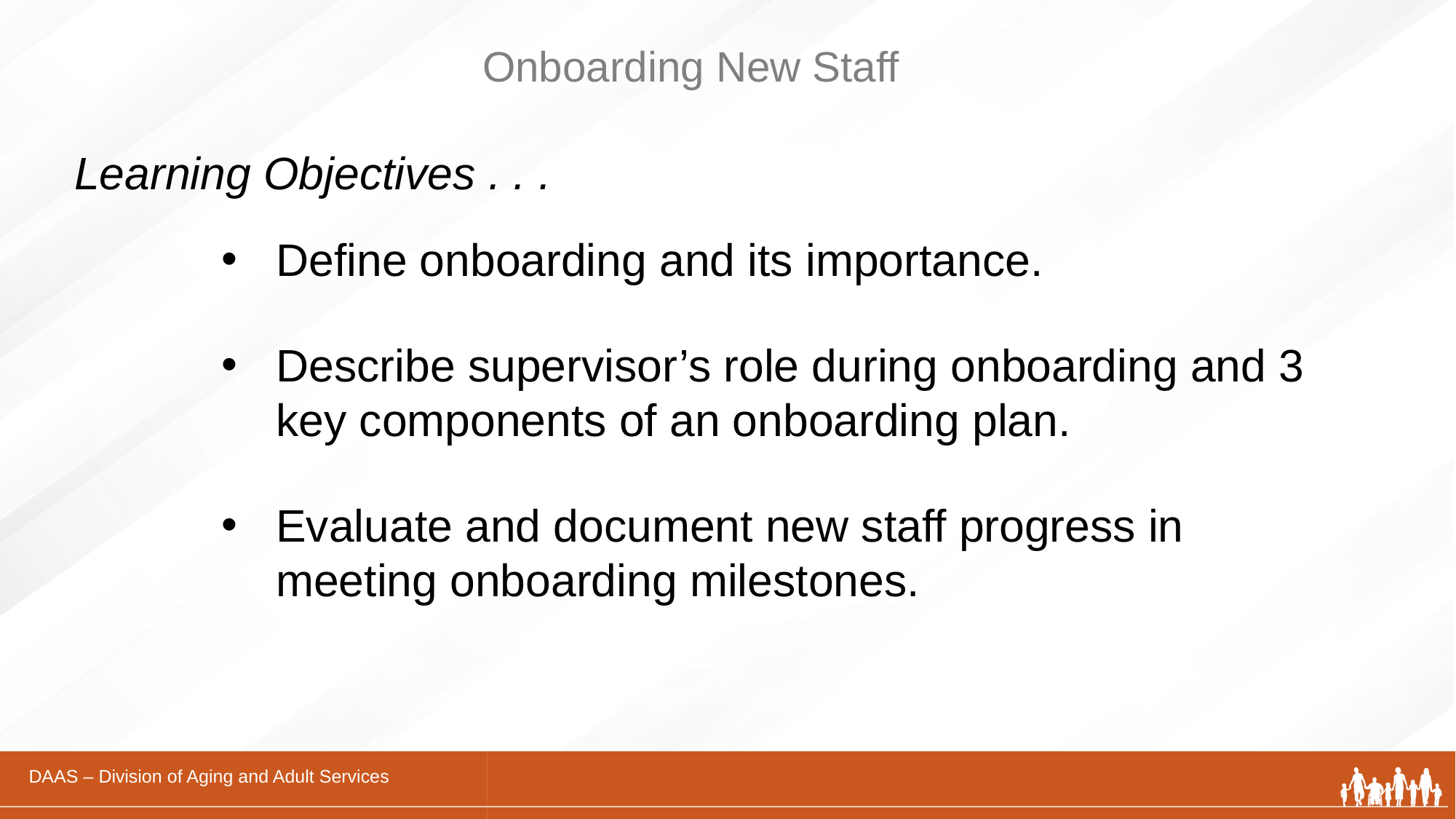

# Onboarding New Staff
Learning Objectives . . .
Define onboarding and its importance.

Describe supervisor’s role during onboarding and 3 key components of an onboarding plan.

Evaluate and document new staff progress in meeting onboarding milestones.